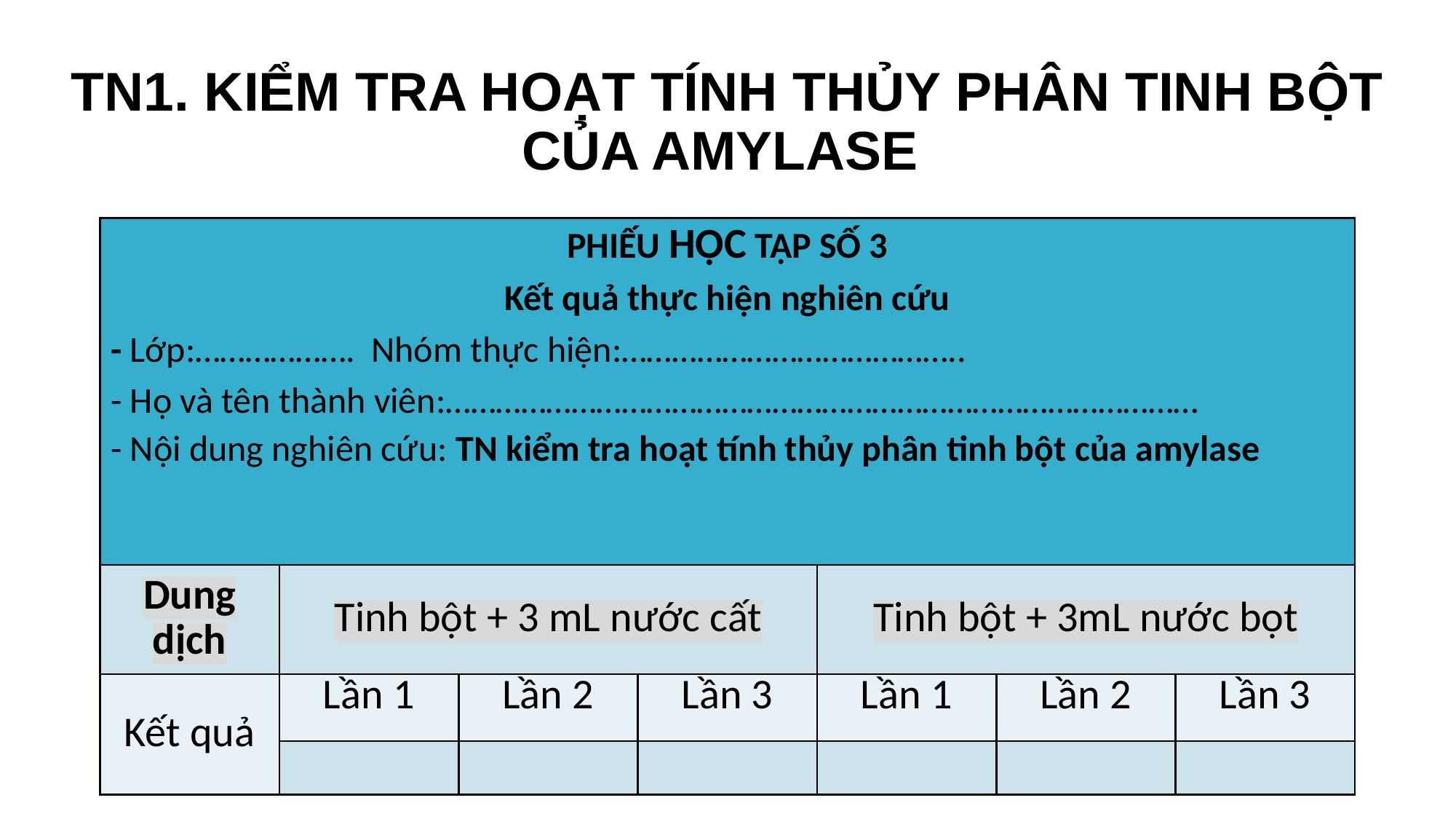

# TN1. KIỂM TRA HOẠT TÍNH THỦY PHÂN TINH BỘT CỦA AMYLASE
| PHIẾU HỌC TẬP SỐ 3 Kết quả thực hiện nghiên cứu - Lớp:………………. Nhóm thực hiện:………………………………….. - Họ và tên thành viên:……………………………………………………………………………… - Nội dung nghiên cứu: TN kiểm tra hoạt tính thủy phân tinh bột của amylase |  |  |  |  |  |  |
| --- | --- | --- | --- | --- | --- | --- |
| Dung dịch | Tinh bột + 3 mL nước cất |  |  | Tinh bột + 3mL nước bọt |  |  |
| Kết quả | Lần 1 | Lần 2 | Lần 3 | Lần 1 | Lần 2 | Lần 3 |
|  |  |  |  |  |  |  |